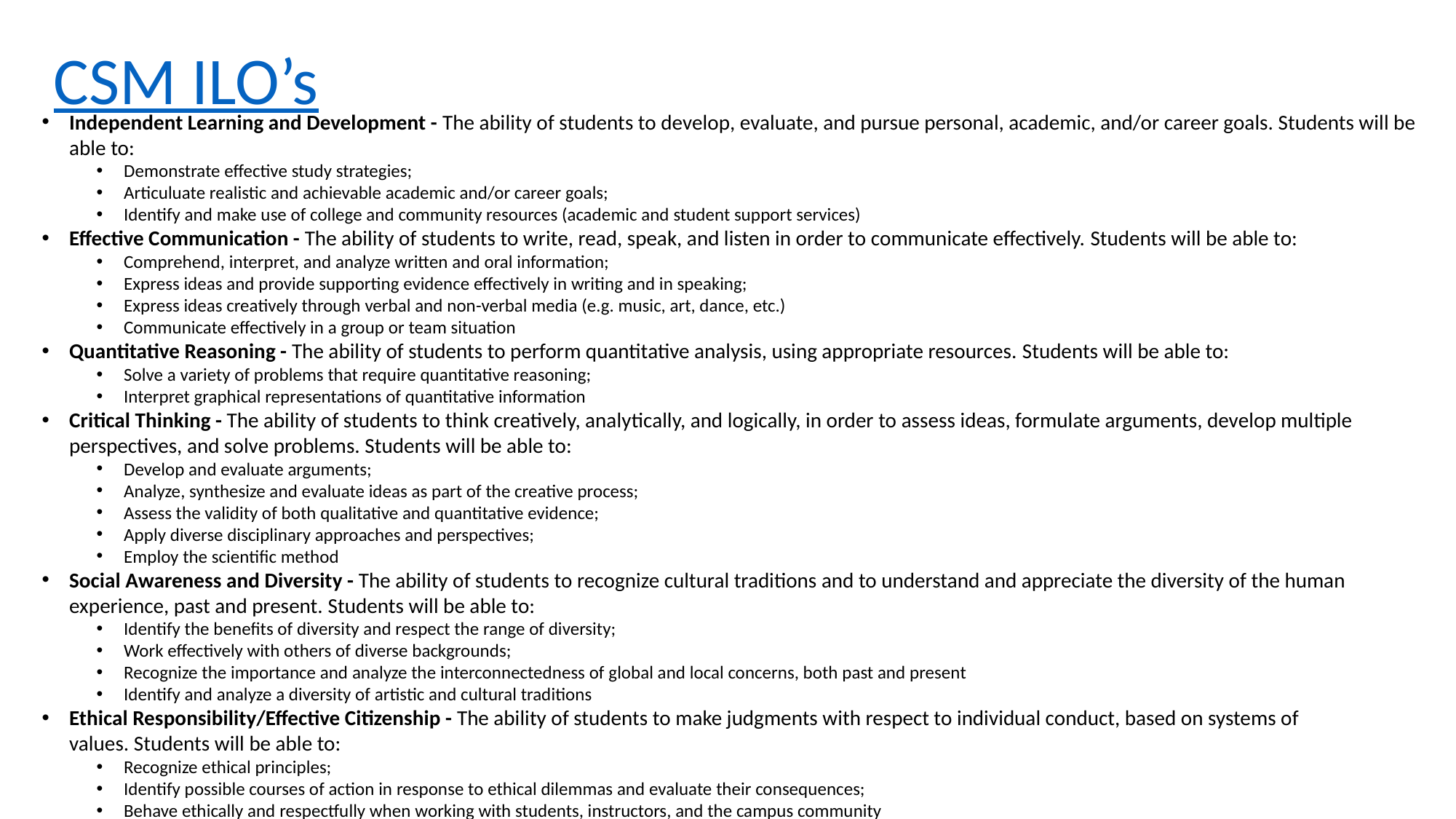

# CSM ILO’s
Independent Learning and Development - The ability of students to develop, evaluate, and pursue personal, academic, and/or career goals. Students will be able to:
Demonstrate effective study strategies;
Articuluate realistic and achievable academic and/or career goals;
Identify and make use of college and community resources (academic and student support services)
Effective Communication - The ability of students to write, read, speak, and listen in order to communicate effectively. Students will be able to:
Comprehend, interpret, and analyze written and oral information;
Express ideas and provide supporting evidence effectively in writing and in speaking;
Express ideas creatively through verbal and non-verbal media (e.g. music, art, dance, etc.)
Communicate effectively in a group or team situation
Quantitative Reasoning - The ability of students to perform quantitative analysis, using appropriate resources. Students will be able to:
Solve a variety of problems that require quantitative reasoning;
Interpret graphical representations of quantitative information
Critical Thinking - The ability of students to think creatively, analytically, and logically, in order to assess ideas, formulate arguments, develop multiple perspectives, and solve problems. Students will be able to:
Develop and evaluate arguments;
Analyze, synthesize and evaluate ideas as part of the creative process;
Assess the validity of both qualitative and quantitative evidence;
Apply diverse disciplinary approaches and perspectives;
Employ the scientific method
Social Awareness and Diversity - The ability of students to recognize cultural traditions and to understand and appreciate the diversity of the human experience, past and present. Students will be able to:
Identify the benefits of diversity and respect the range of diversity;
Work effectively with others of diverse backgrounds;
Recognize the importance and analyze the interconnectedness of global and local concerns, both past and present
Identify and analyze a diversity of artistic and cultural traditions
Ethical Responsibility/Effective Citizenship - The ability of students to make judgments with respect to individual conduct, based on systems of values. Students will be able to:
Recognize ethical principles;
Identify possible courses of action in response to ethical dilemmas and evaluate their consequences;
Behave ethically and respectfully when working with students, instructors, and the campus community